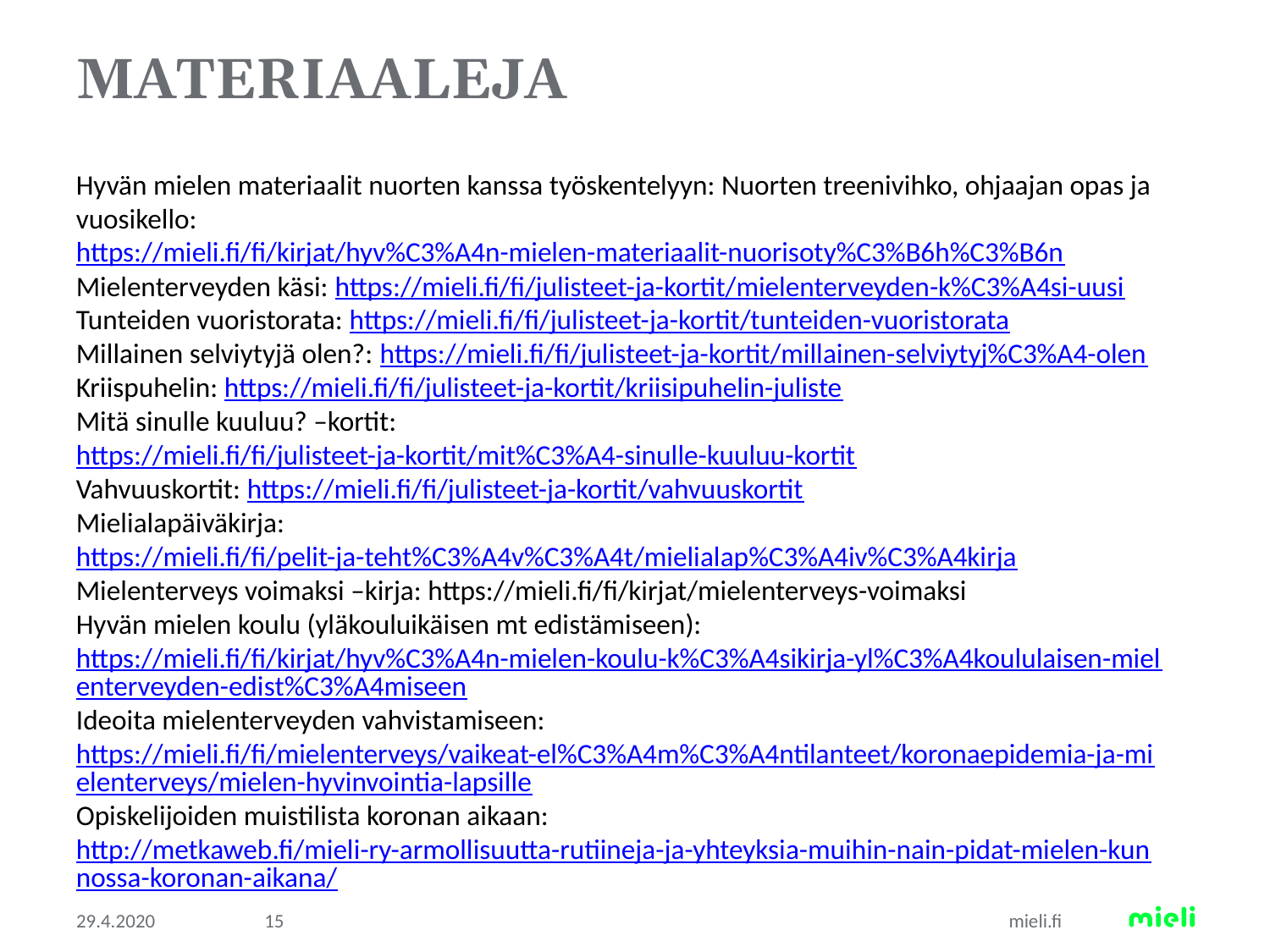

# Materiaaleja
Hyvän mielen materiaalit nuorten kanssa työskentelyyn: Nuorten treenivihko, ohjaajan opas ja vuosikello: https://mieli.fi/fi/kirjat/hyv%C3%A4n-mielen-materiaalit-nuorisoty%C3%B6h%C3%B6n
Mielenterveyden käsi: https://mieli.fi/fi/julisteet-ja-kortit/mielenterveyden-k%C3%A4si-uusi
Tunteiden vuoristorata: https://mieli.fi/fi/julisteet-ja-kortit/tunteiden-vuoristorata
Millainen selviytyjä olen?: https://mieli.fi/fi/julisteet-ja-kortit/millainen-selviytyj%C3%A4-olen
Kriispuhelin: https://mieli.fi/fi/julisteet-ja-kortit/kriisipuhelin-juliste
Mitä sinulle kuuluu? –kortit: https://mieli.fi/fi/julisteet-ja-kortit/mit%C3%A4-sinulle-kuuluu-kortit
Vahvuuskortit: https://mieli.fi/fi/julisteet-ja-kortit/vahvuuskortit
Mielialapäiväkirja: https://mieli.fi/fi/pelit-ja-teht%C3%A4v%C3%A4t/mielialap%C3%A4iv%C3%A4kirja
Mielenterveys voimaksi –kirja: https://mieli.fi/fi/kirjat/mielenterveys-voimaksi
Hyvän mielen koulu (yläkouluikäisen mt edistämiseen): https://mieli.fi/fi/kirjat/hyv%C3%A4n-mielen-koulu-k%C3%A4sikirja-yl%C3%A4koululaisen-mielenterveyden-edist%C3%A4miseen
Ideoita mielenterveyden vahvistamiseen: https://mieli.fi/fi/mielenterveys/vaikeat-el%C3%A4m%C3%A4ntilanteet/koronaepidemia-ja-mielenterveys/mielen-hyvinvointia-lapsille
Opiskelijoiden muistilista koronan aikaan: http://metkaweb.fi/mieli-ry-armollisuutta-rutiineja-ja-yhteyksia-muihin-nain-pidat-mielen-kunnossa-koronan-aikana/

29.4.2020
15
mieli.fi